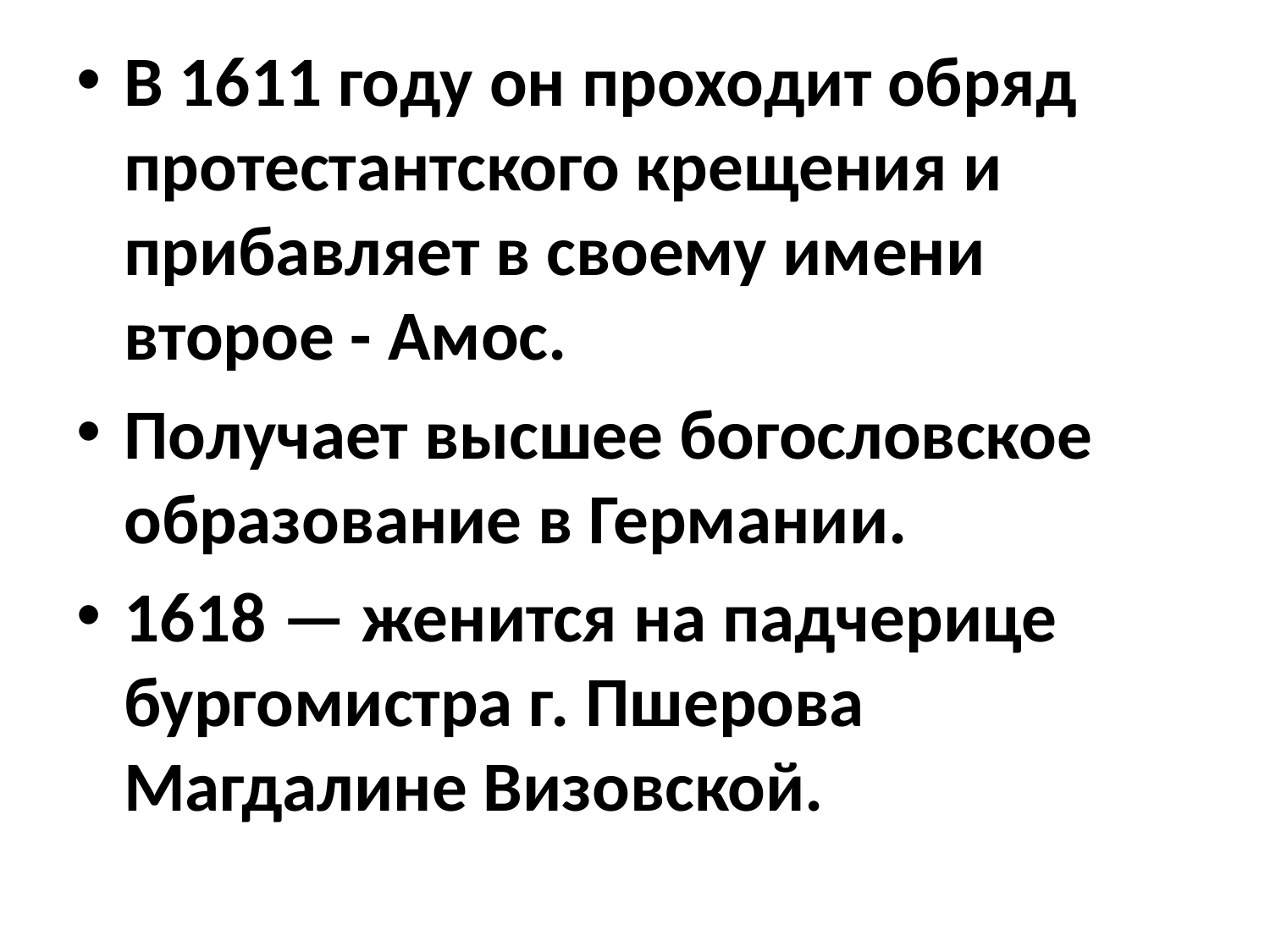

В 1611 году он проходит обряд протестантского крещения и прибавляет в своему имени второе - Амос.
Получает высшее богословское образование в Германии.
1618 — женится на падчерице бургомистра г. Пшерова Магдалине Визовской.

#